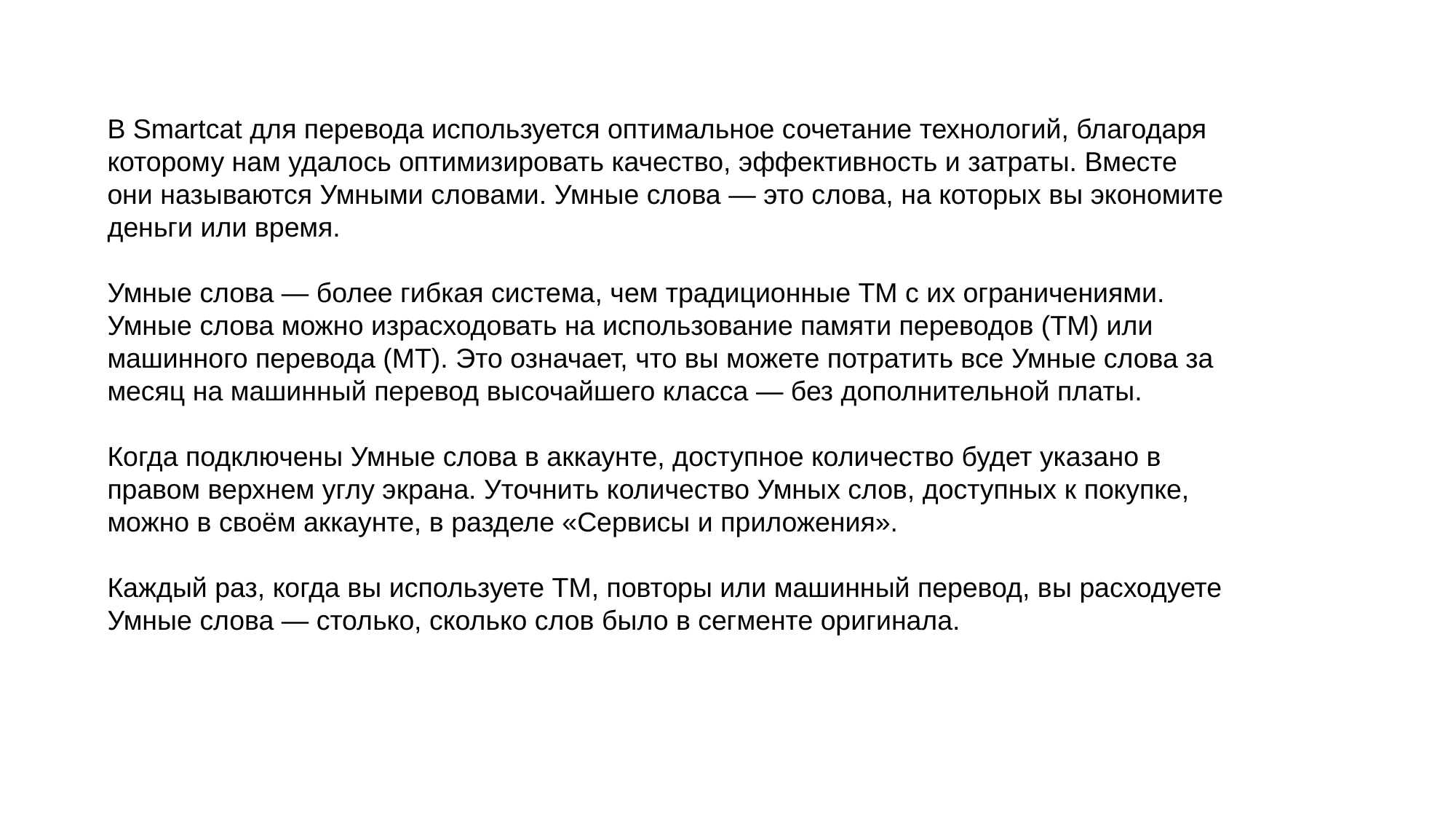

В Smartcat для перевода используется оптимальное сочетание технологий, благодаря которому нам удалось оптимизировать качество, эффективность и затраты. Вместе они называются Умными словами. Умные слова — это слова, на которых вы экономите деньги или время.

Умные слова — более гибкая система, чем традиционные ТМ с их ограничениями. Умные слова можно израсходовать на использование памяти переводов (TM) или машинного перевода (MT). Это означает, что вы можете потратить все Умные слова за месяц на машинный перевод высочайшего класса — без дополнительной платы.

Когда подключены Умные слова в аккаунте, доступное количество будет указано в правом верхнем углу экрана. Уточнить количество Умных слов, доступных к покупке, можно в своём аккаунте, в разделе «Cервисы и приложения».

Каждый раз, когда вы используете TM, повторы или машинный перевод, вы расходуете Умные слова — столько, сколько слов было в сегменте оригинала.